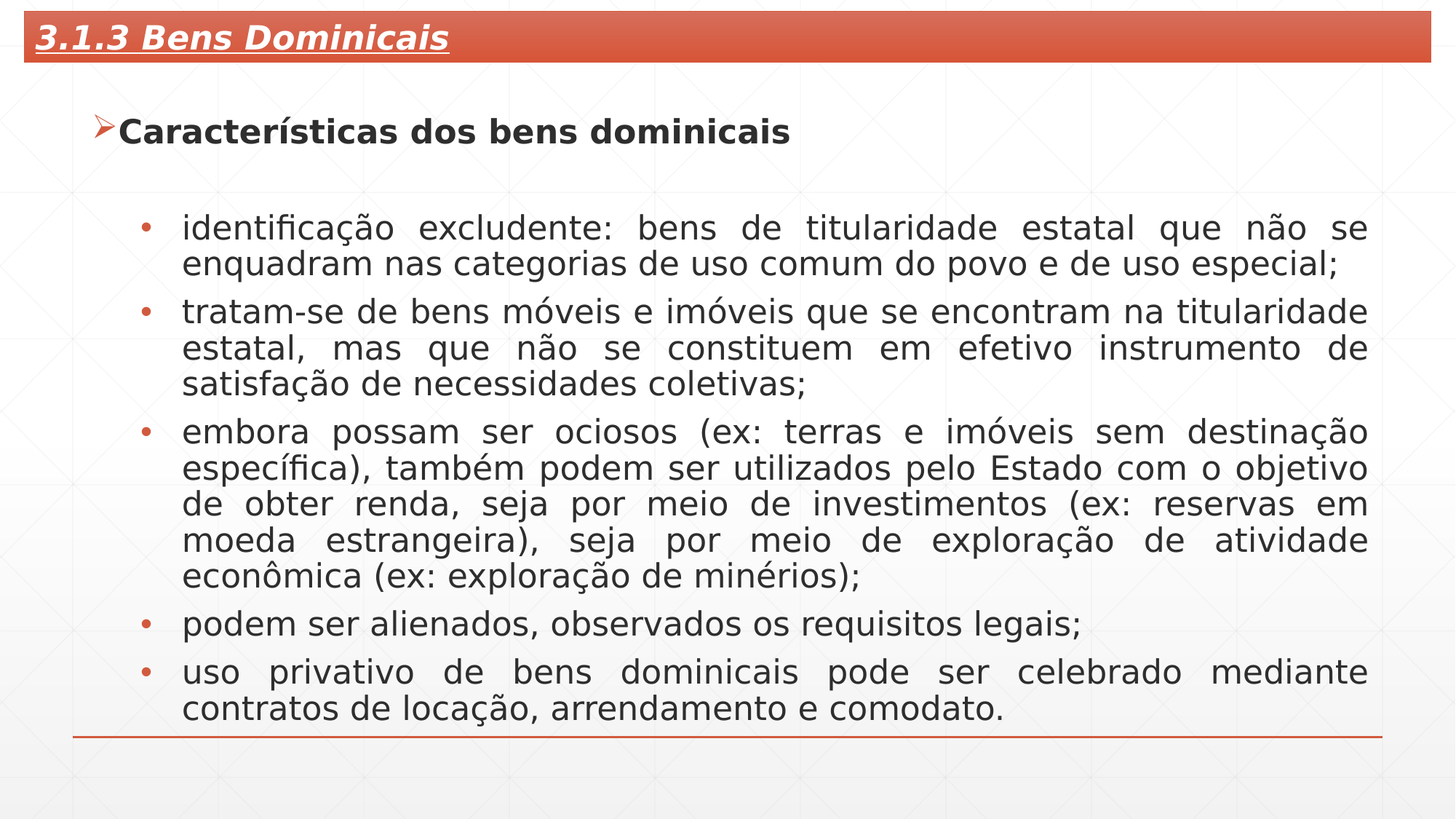

3.1.3 Bens Dominicais
Características dos bens dominicais

identificação excludente: bens de titularidade estatal que não se enquadram nas categorias de uso comum do povo e de uso especial;
tratam-se de bens móveis e imóveis que se encontram na titularidade estatal, mas que não se constituem em efetivo instrumento de satisfação de necessidades coletivas;
embora possam ser ociosos (ex: terras e imóveis sem destinação específica), também podem ser utilizados pelo Estado com o objetivo de obter renda, seja por meio de investimentos (ex: reservas em moeda estrangeira), seja por meio de exploração de atividade econômica (ex: exploração de minérios);
podem ser alienados, observados os requisitos legais;
uso privativo de bens dominicais pode ser celebrado mediante contratos de locação, arrendamento e comodato.